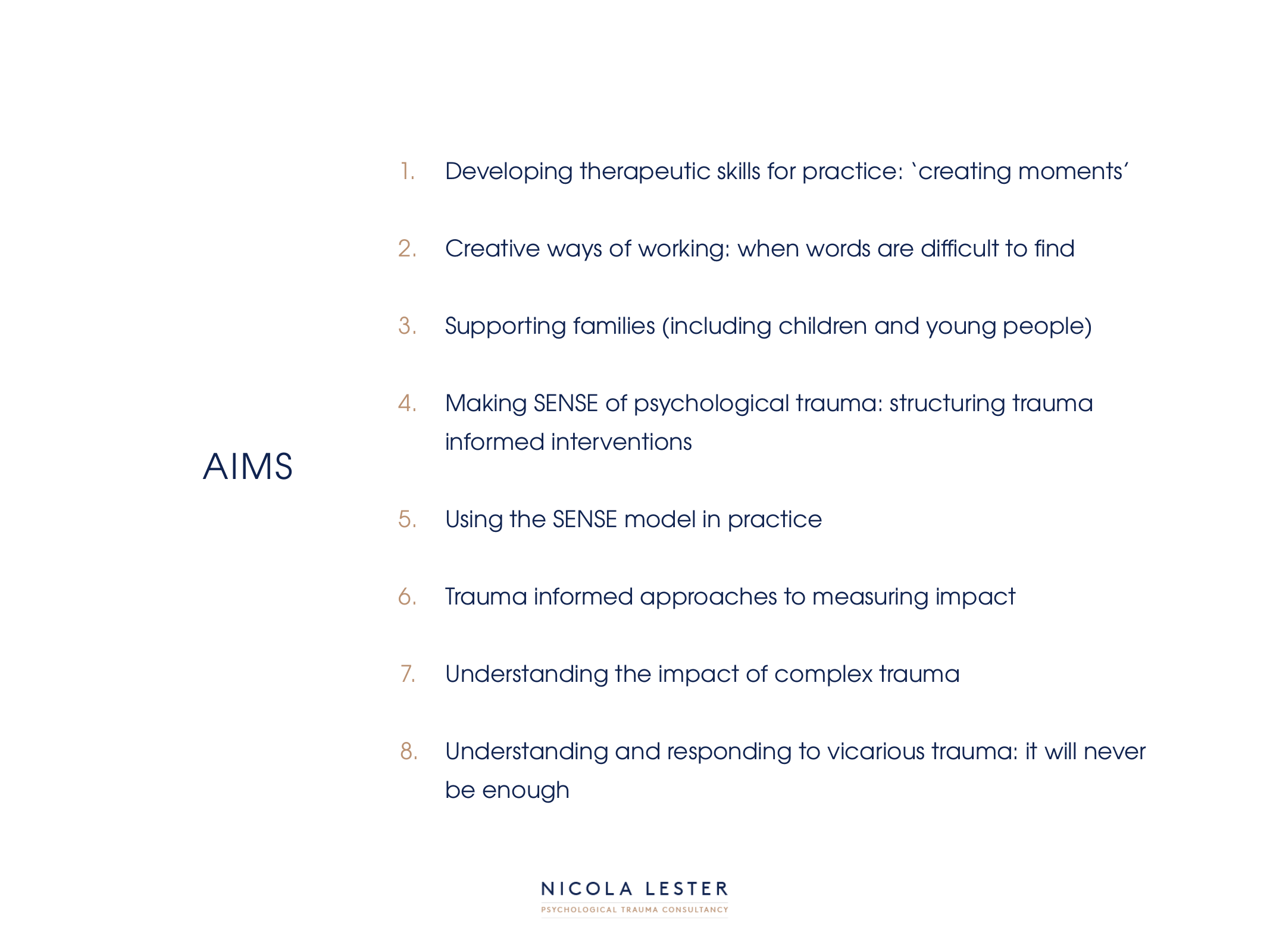

Developing therapeutic skills for practice: ‘creating moments’

Creative ways of working: when words are difficult to find

Supporting families (including children and young people)

Making SENSE of psychological trauma: structuring trauma informed interventions

Using the SENSE model in practice

Trauma informed approaches to measuring impact

Understanding the impact of complex trauma

Understanding and responding to vicarious trauma: it will never be enough
# aims